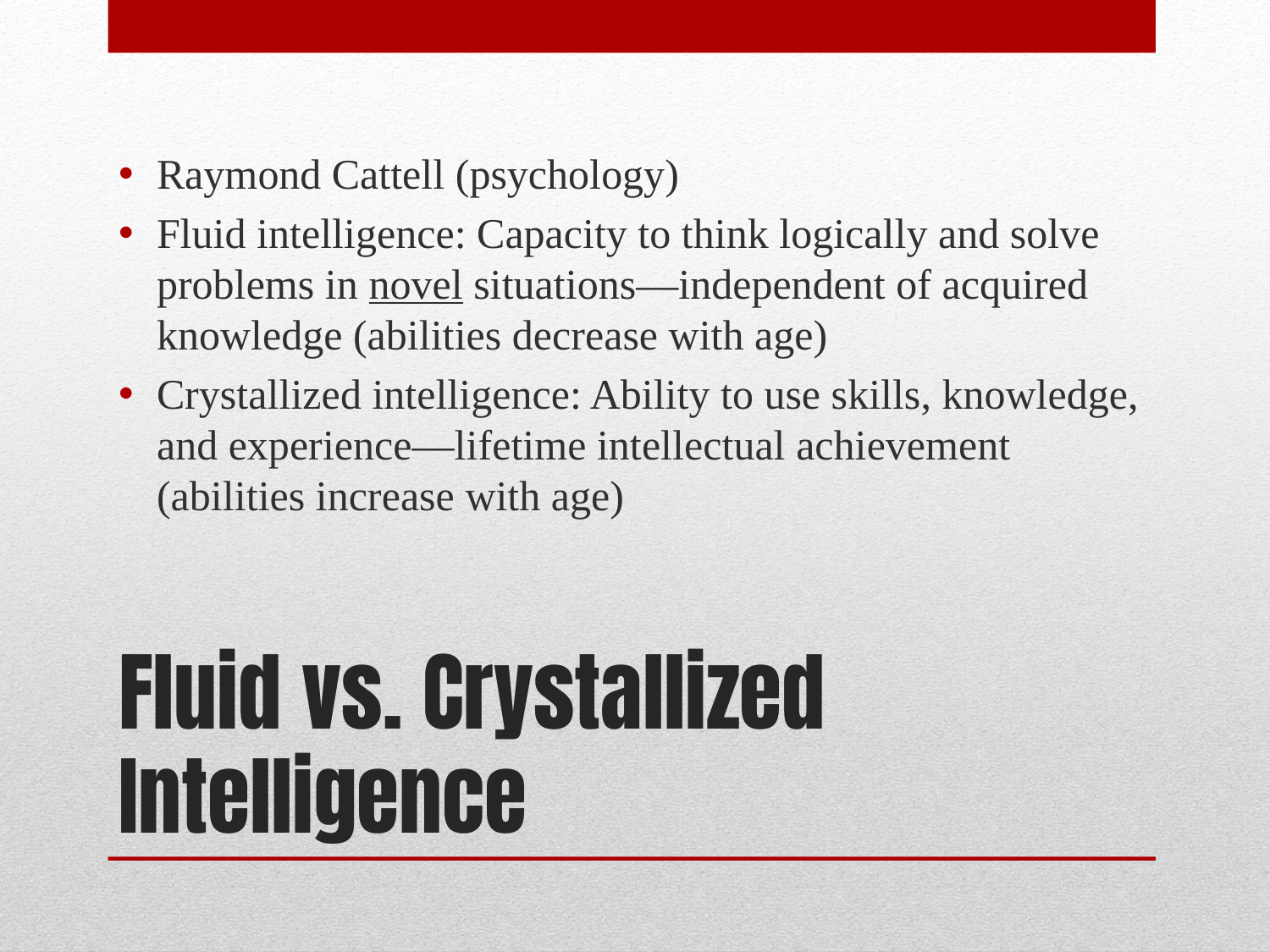

Raymond Cattell (psychology)
Fluid intelligence: Capacity to think logically and solve problems in novel situations—independent of acquired knowledge (abilities decrease with age)
Crystallized intelligence: Ability to use skills, knowledge, and experience—lifetime intellectual achievement (abilities increase with age)
# Fluid vs. Crystallized Intelligence